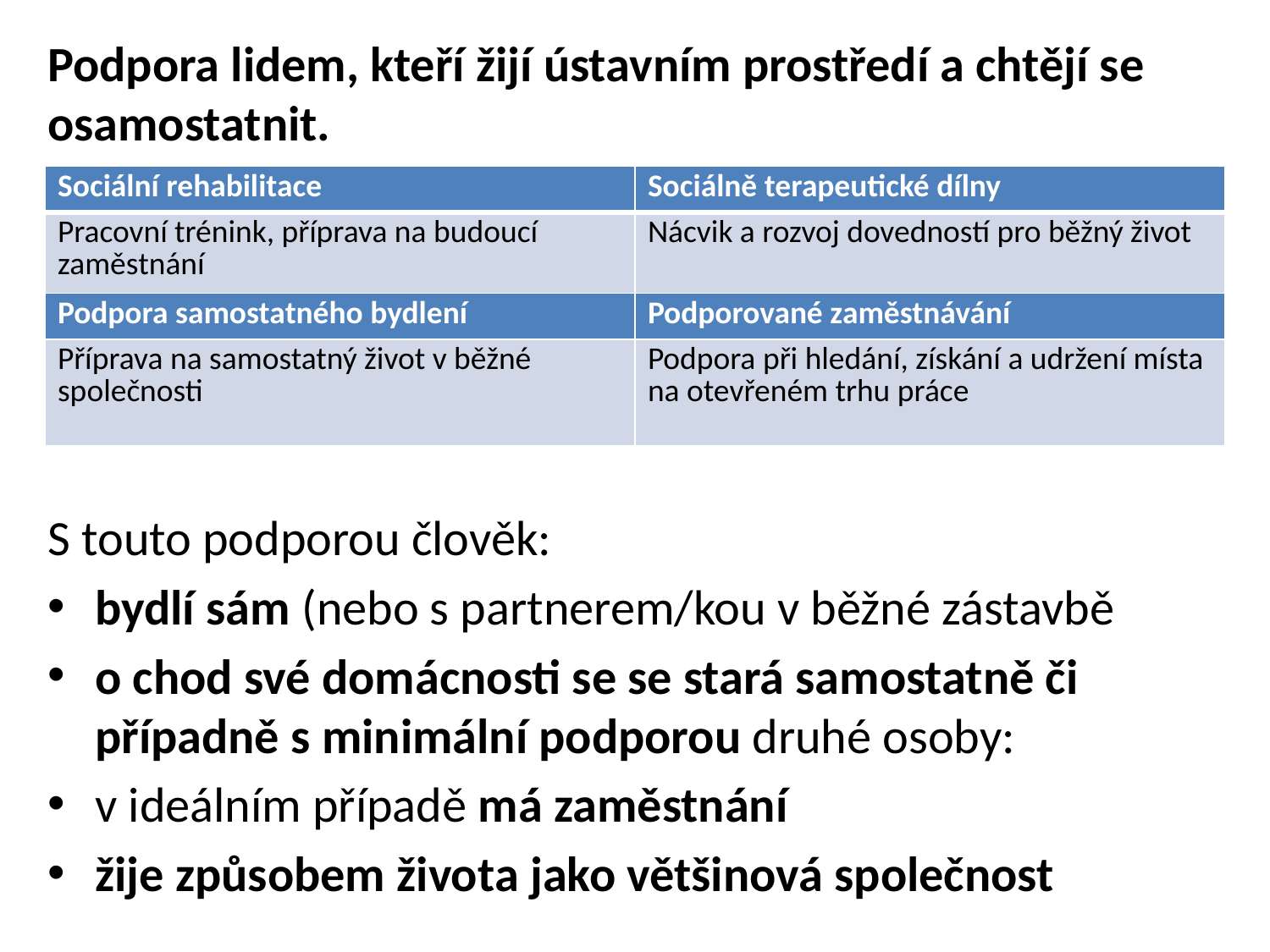

Podpora lidem, kteří žijí ústavním prostředí a chtějí se osamostatnit.

	.

S touto podporou člověk:
bydlí sám (nebo s partnerem/kou v běžné zástavbě
o chod své domácnosti se se stará samostatně či případně s minimální podporou druhé osoby:
v ideálním případě má zaměstnání
žije způsobem života jako většinová společnost

| Sociální rehabilitace | Sociálně terapeutické dílny |
| --- | --- |
| Pracovní trénink, příprava na budoucí zaměstnání | Nácvik a rozvoj dovedností pro běžný život |
| Podpora samostatného bydlení | Podporované zaměstnávání |
| Příprava na samostatný život v běžné společnosti | Podpora při hledání, získání a udržení místa na otevřeném trhu práce |